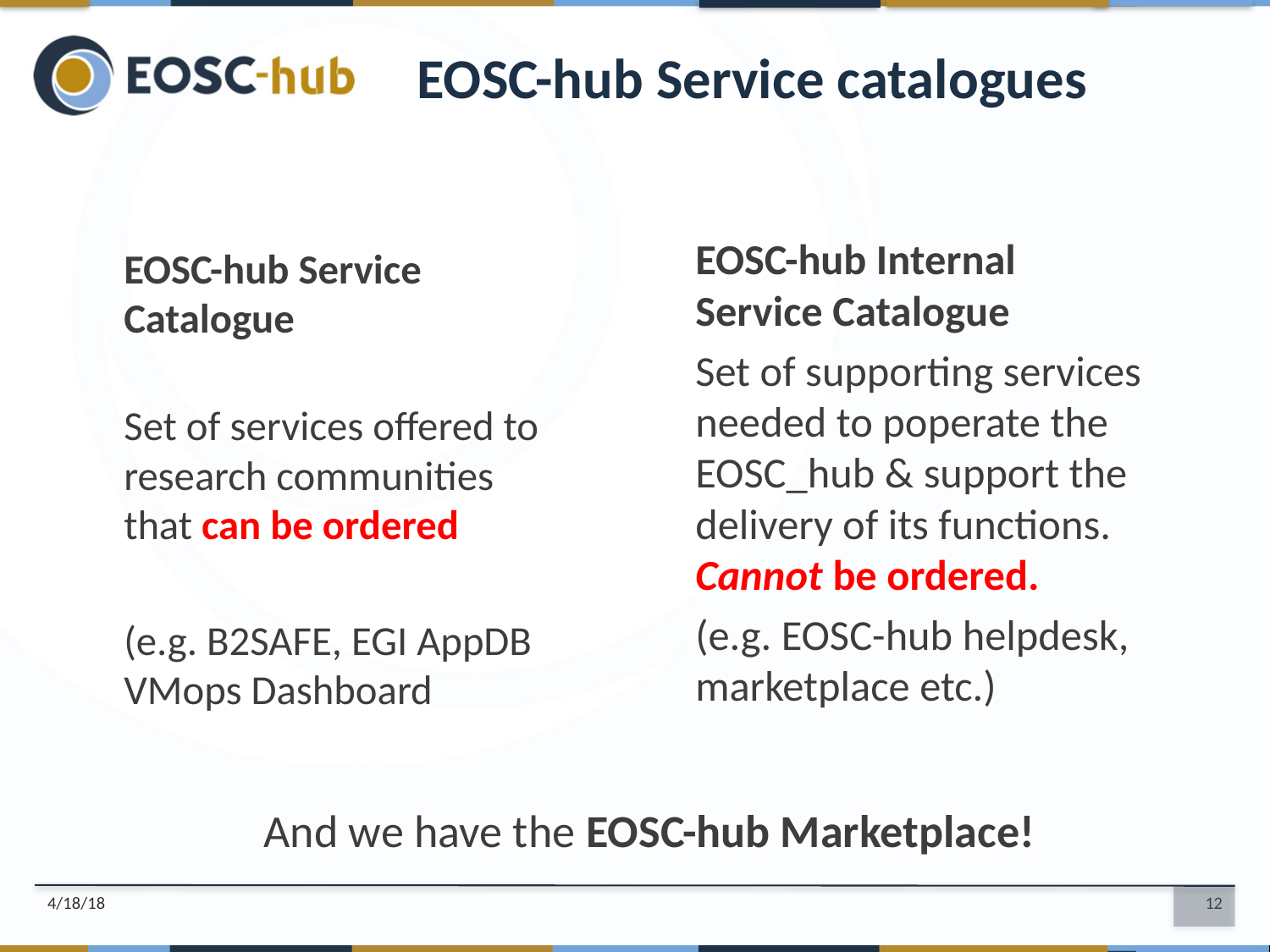

EOSC-hub Service catalogues
EOSC-hub Internal Service Catalogue
Set of supporting services needed to poperate the EOSC_hub & support the delivery of its functions. Cannot be ordered.
(e.g. EOSC-hub helpdesk, marketplace etc.)

EOSC-hub Service Catalogue
Set of services offered to research communities that can be ordered

(e.g. B2SAFE, EGI AppDB VMops Dashboard

And we have the EOSC-hub Marketplace!

4/18/18
12